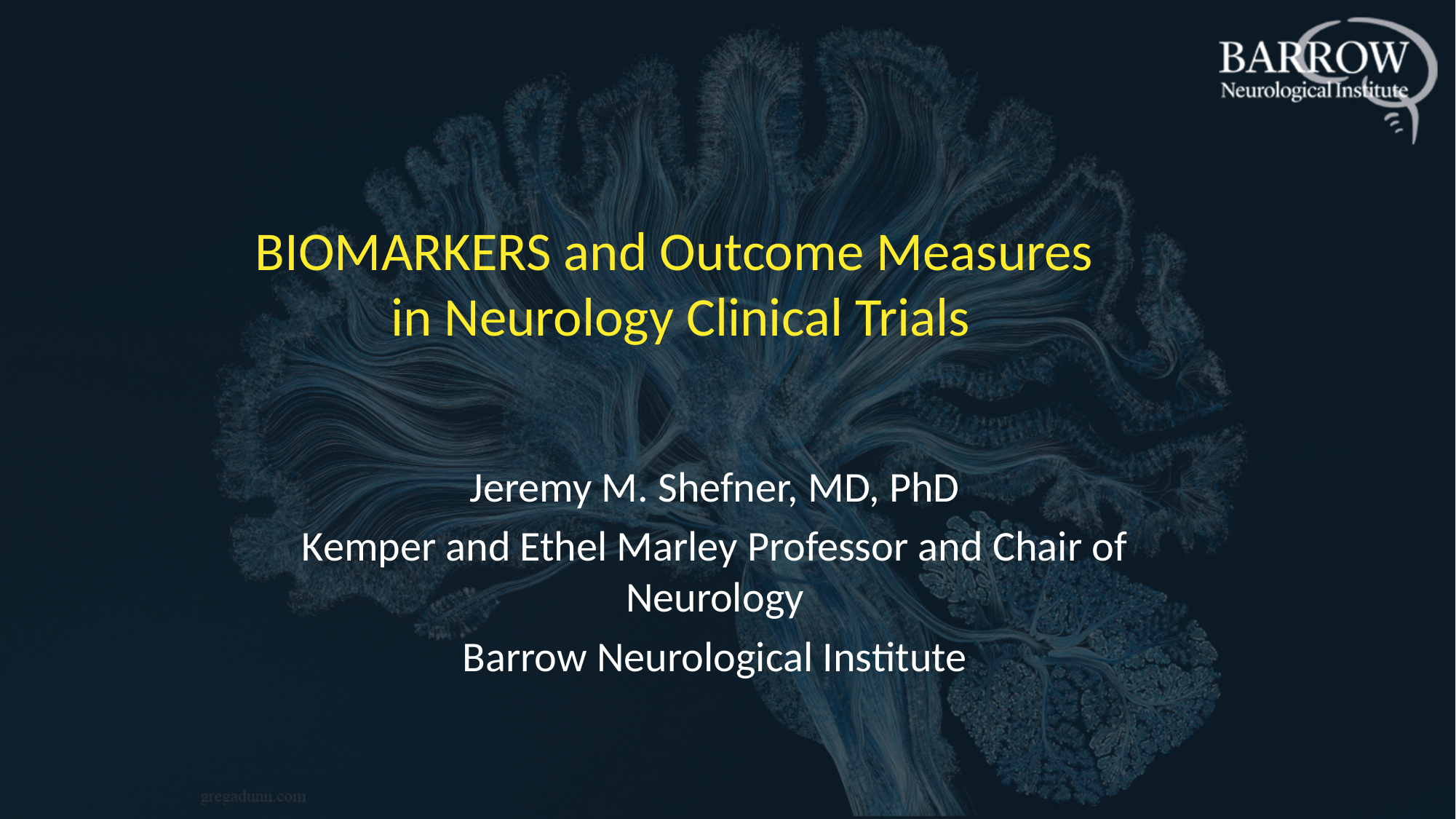

# BIOMARKERS and Outcome Measures in Neurology Clinical Trials
Jeremy M. Shefner, MD, PhD
Kemper and Ethel Marley Professor and Chair of Neurology
Barrow Neurological Institute